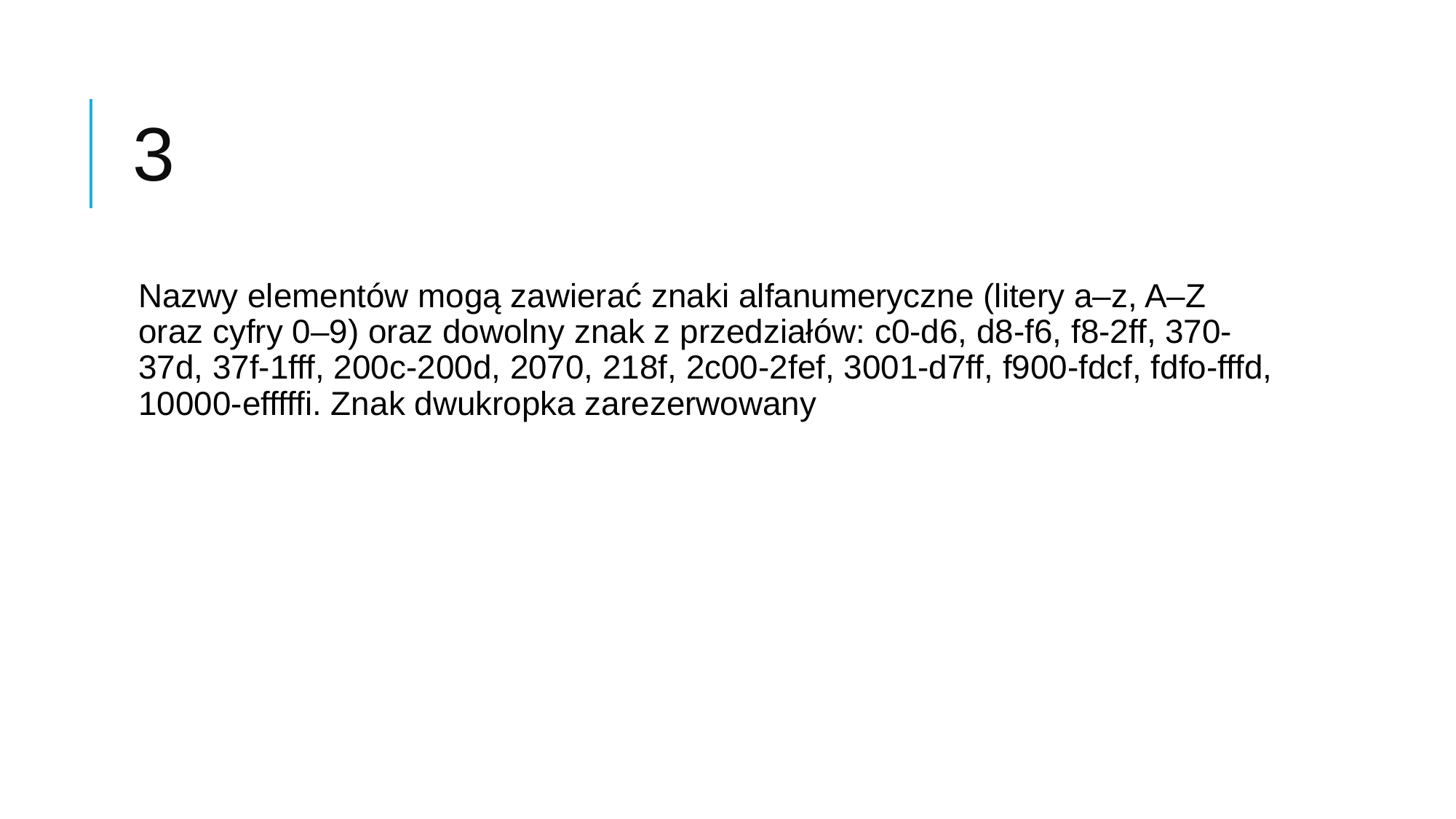

# 3
Nazwy elementów mogą zawierać znaki alfanumeryczne (litery a–z, A–Z oraz cyfry 0–9) oraz dowolny znak z przedziałów: c0-d6, d8-f6, f8-2ff, 370-37d, 37f-1fff, 200c-200d, 2070, 218f, 2c00-2fef, 3001-d7ff, f900-fdcf, fdfo-fffd, 10000-efffffi. Znak dwukropka zarezerwowany